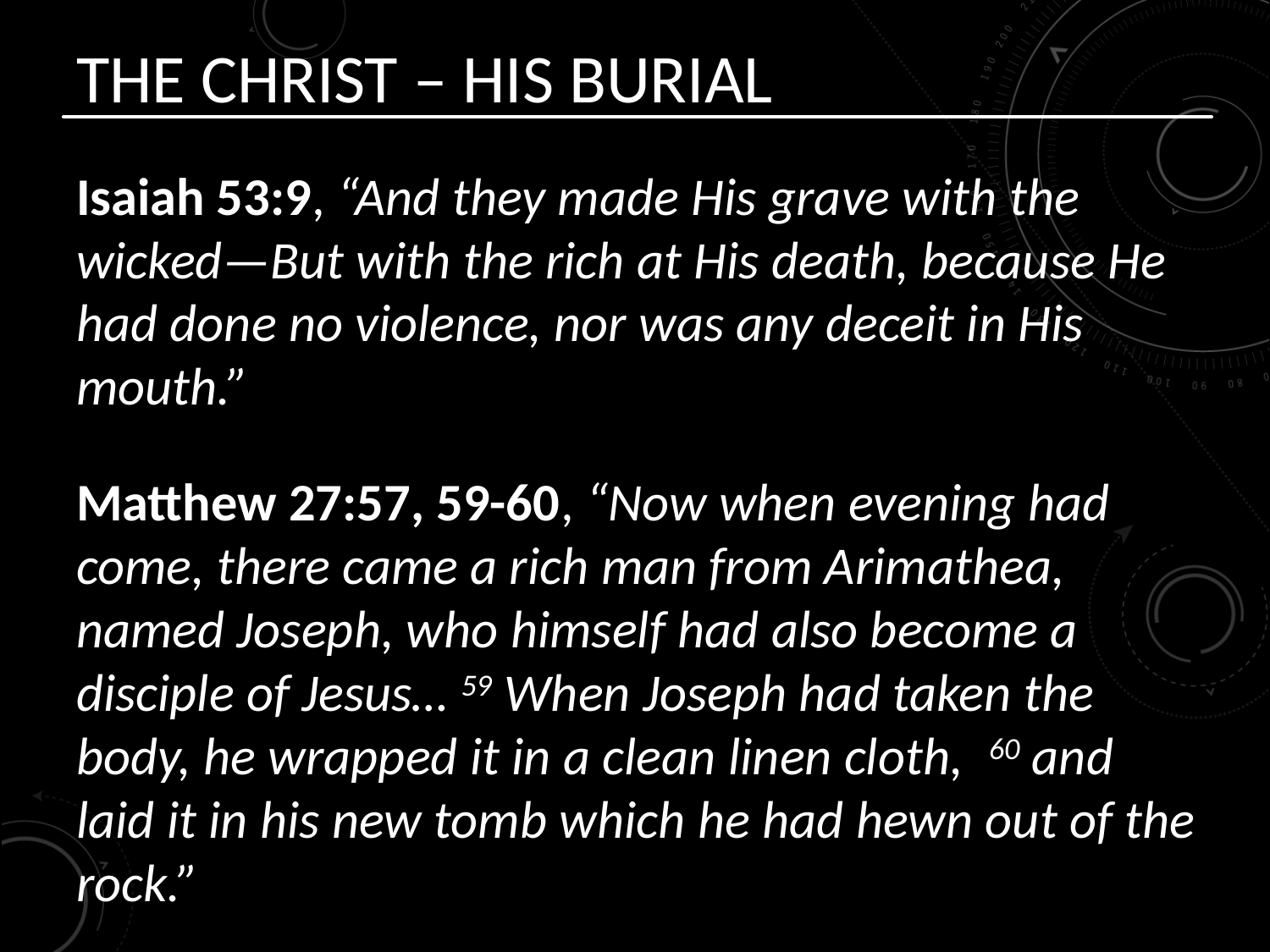

# The Christ – His Burial
Isaiah 53:9, “And they made His grave with the wicked—But with the rich at His death, because He had done no violence, nor was any deceit in His mouth.”

Matthew 27:57, 59-60, “Now when evening had come, there came a rich man from Arimathea, named Joseph, who himself had also become a disciple of Jesus… 59 When Joseph had taken the body, he wrapped it in a clean linen cloth,  60 and laid it in his new tomb which he had hewn out of the rock.”